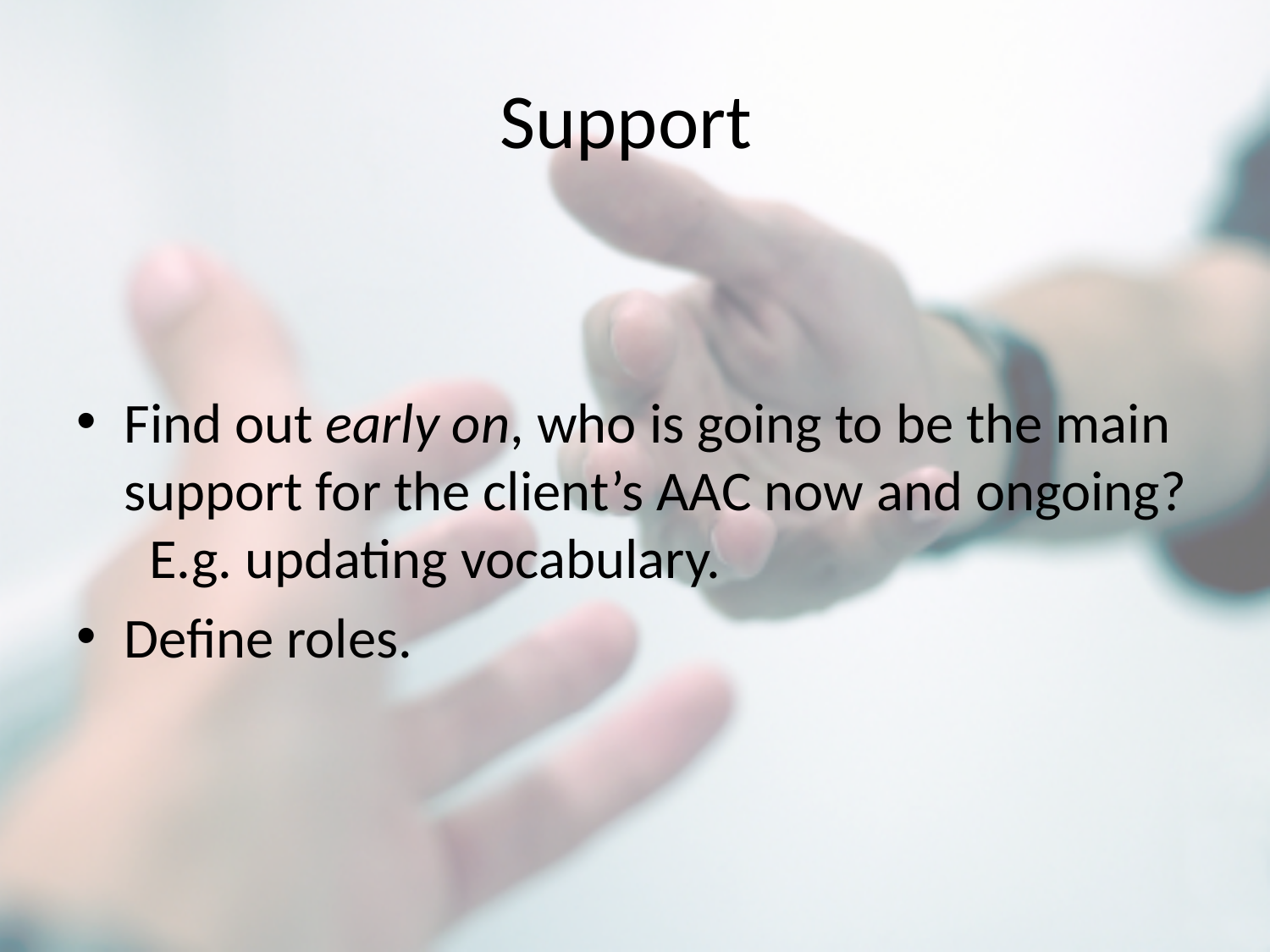

# Support

Find out early on, who is going to be the main support for the client’s AAC now and ongoing?   E.g. updating vocabulary.
Define roles.